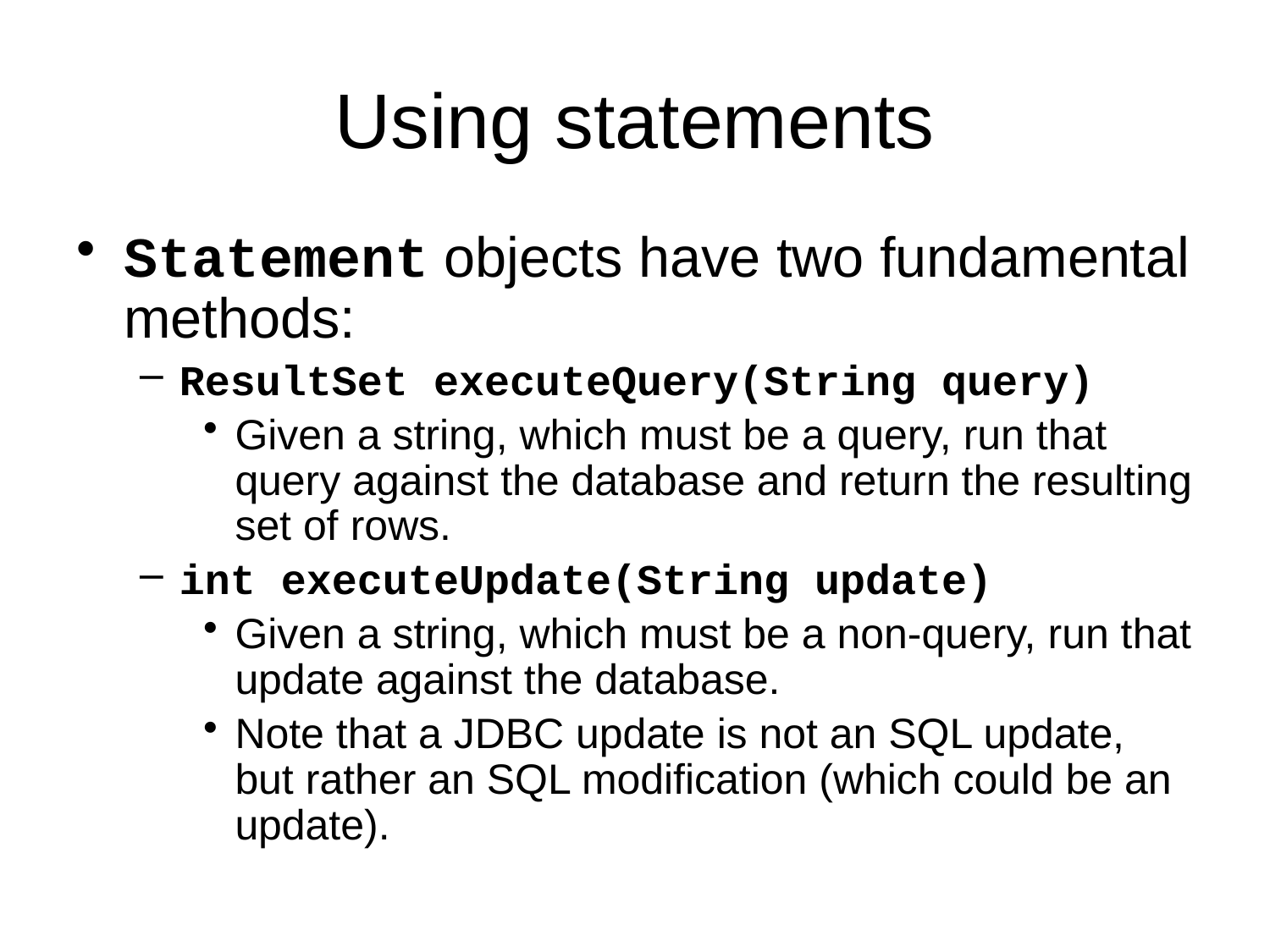

# Using statements
Statement objects have two fundamental methods:
ResultSet executeQuery(String query)
Given a string, which must be a query, run that query against the database and return the resulting set of rows.
int executeUpdate(String update)
Given a string, which must be a non-query, run that update against the database.
Note that a JDBC update is not an SQL update, but rather an SQL modification (which could be an update).